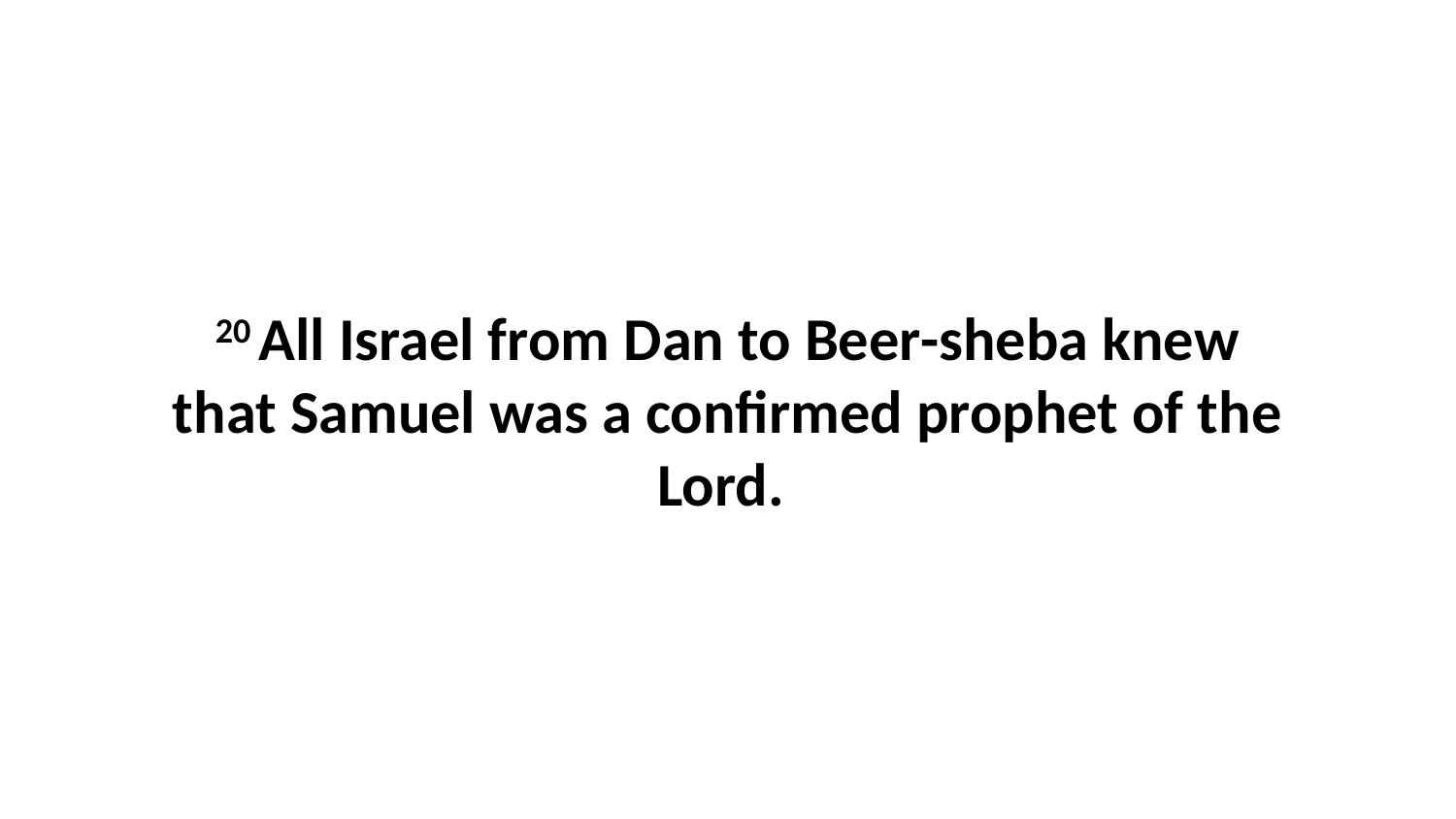

20 All Israel from Dan to Beer-sheba knew that Samuel was a confirmed prophet of the Lord.